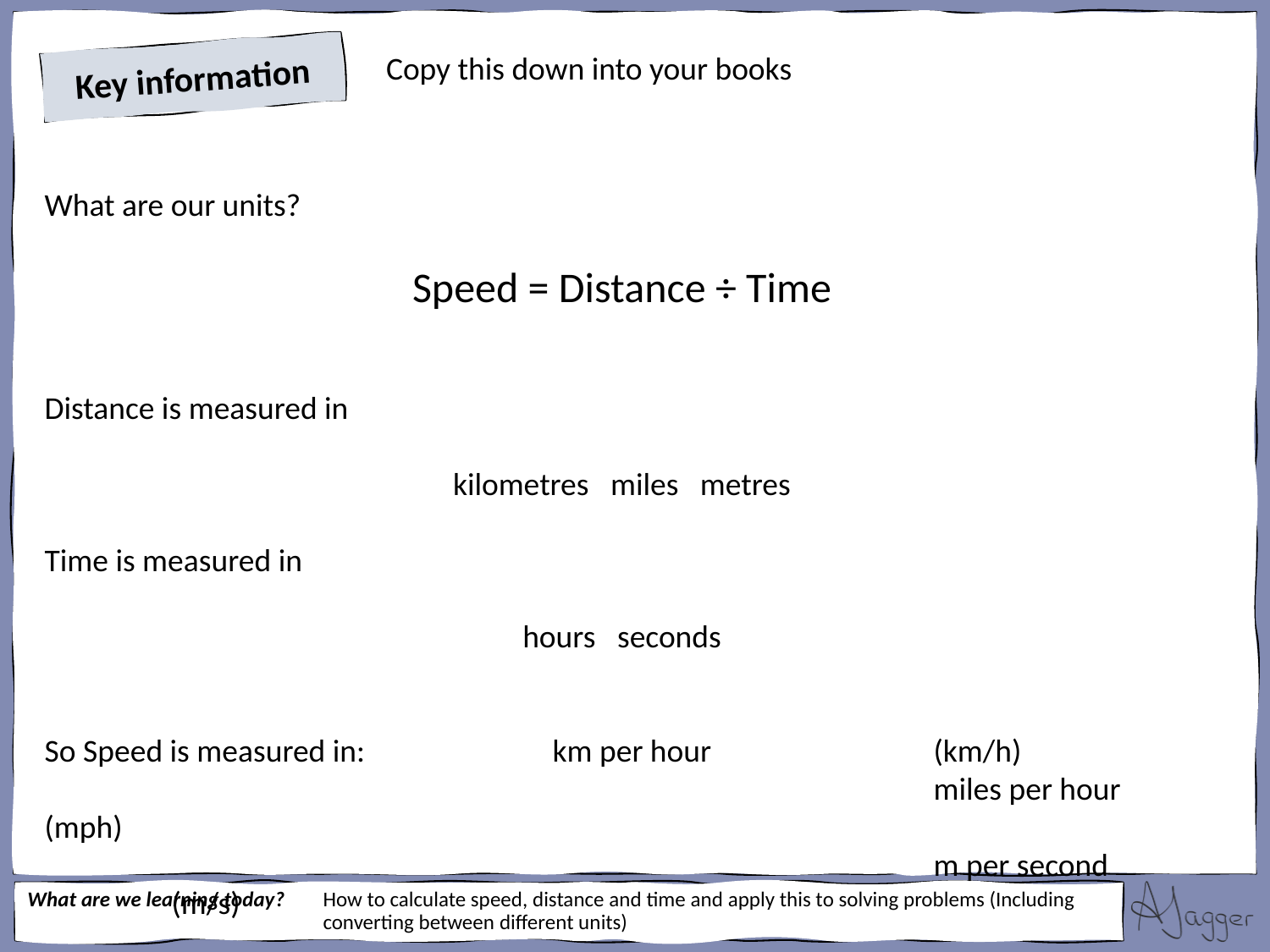

What are our units?

Speed = Distance ÷ Time

Distance is measured in

kilometres   miles   metres

Time is measured in

hours   seconds

So Speed is measured in:		km per hour 		(km/h)
							miles per hour 	(mph)
							m per second		(m/s)